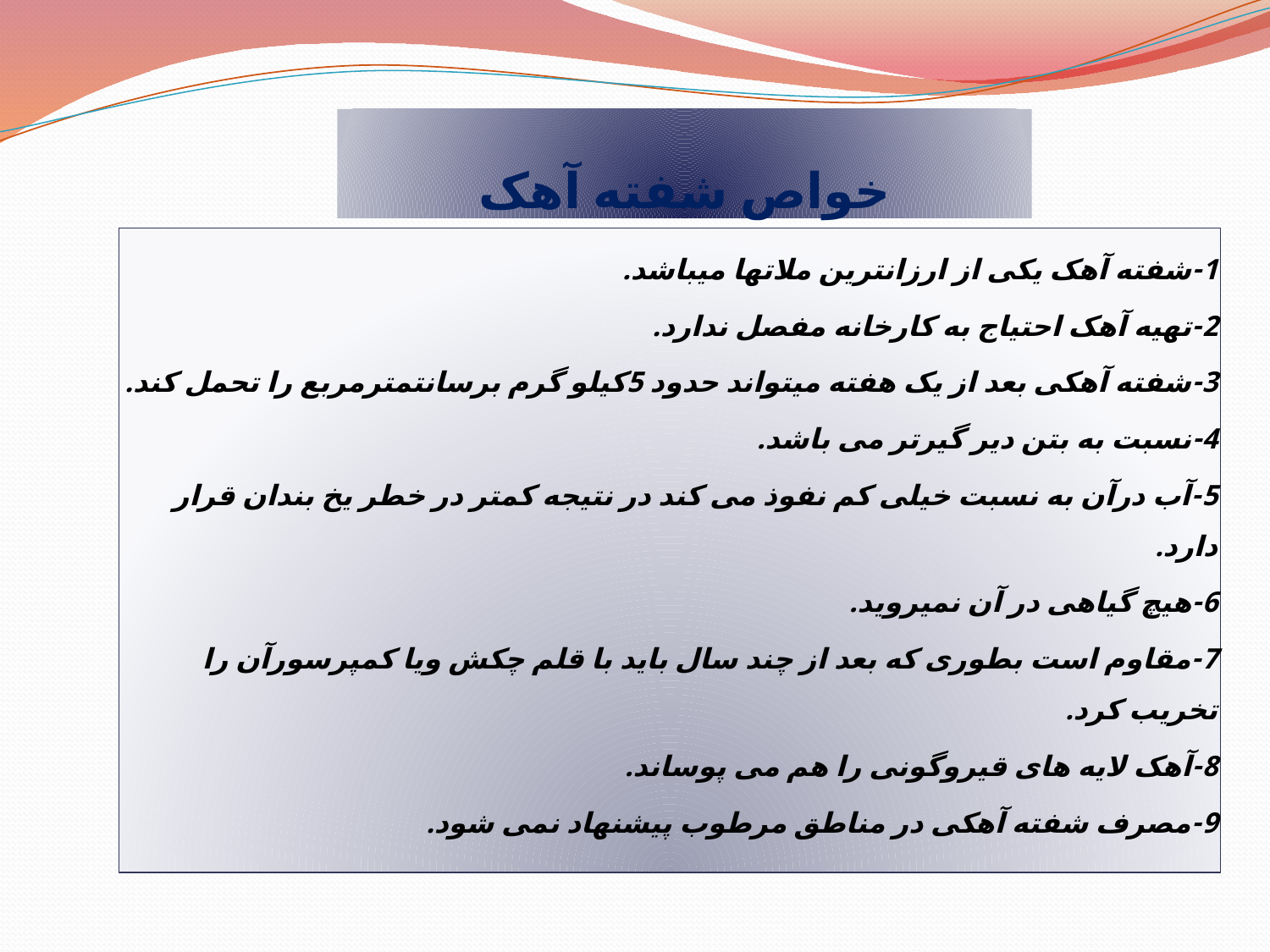

خواص شفته آهک
1-شفته آهک یکی از ارزانترین ملاتها میباشد.
2-تهیه آهک احتیاج به کارخانه مفصل ندارد.
3-شفته آهکی بعد از یک هفته میتواند حدود 5کیلو گرم برسانتمترمربع را تحمل کند.
4-نسبت به بتن دیر گیرتر می باشد.
5-آب درآن به نسبت خیلی کم نفوذ می کند در نتیجه کمتر در خطر یخ بندان قرار دارد.
6-هیچ گیاهی در آن نمیروید.
7-مقاوم است بطوری که بعد از چند سال باید با قلم چکش ویا کمپرسورآن را تخریب کرد.
8-آهک لایه های قیروگونی را هم می پوساند.
9-مصرف شفته آهکی در مناطق مرطوب پیشنهاد نمی شود.